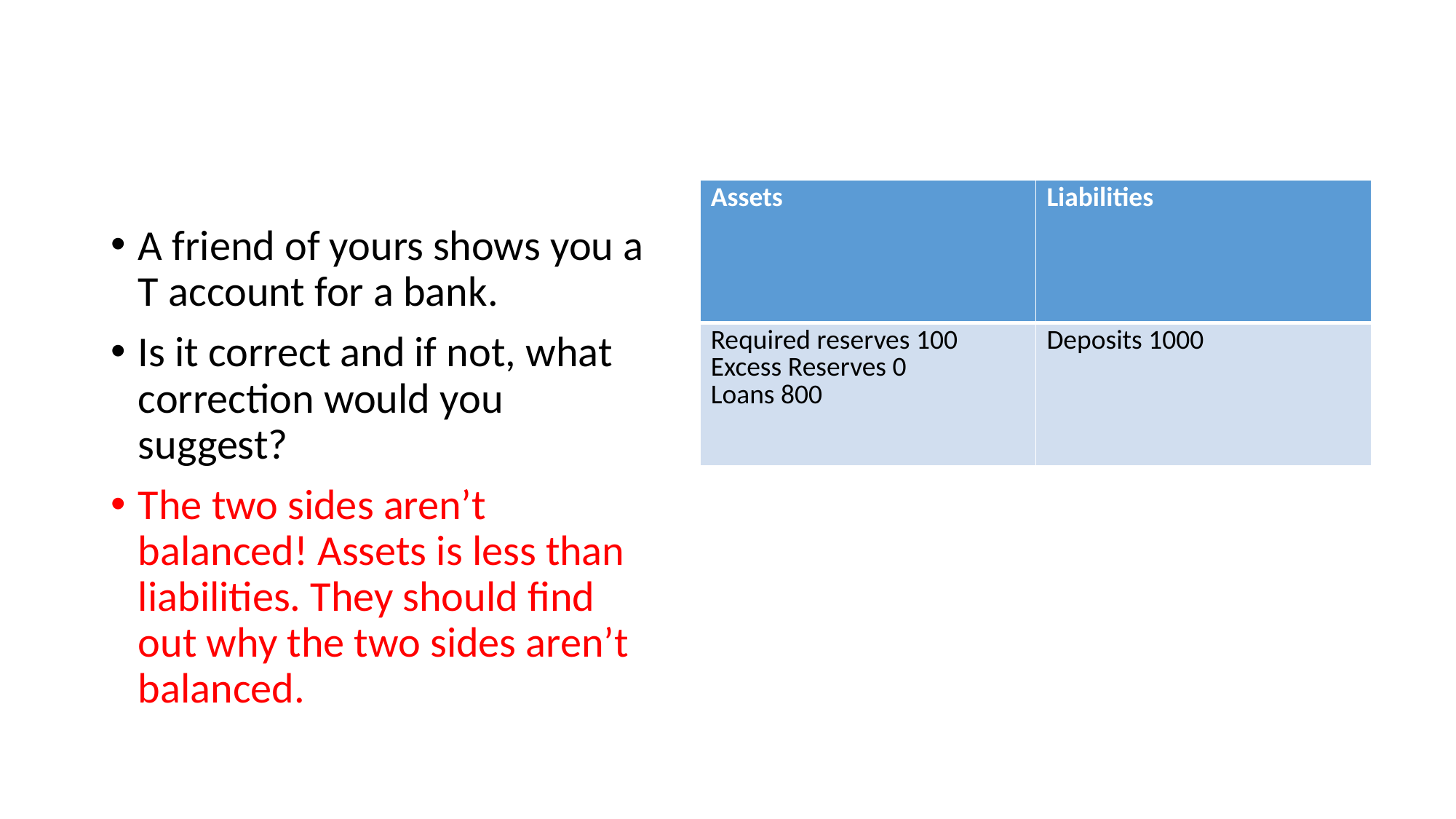

#
| Assets | Liabilities |
| --- | --- |
| Required reserves 100 Excess Reserves 0 Loans 800 | Deposits 1000 |
A friend of yours shows you a T account for a bank.
Is it correct and if not, what correction would you suggest?
The two sides aren’t balanced! Assets is less than liabilities. They should find out why the two sides aren’t balanced.